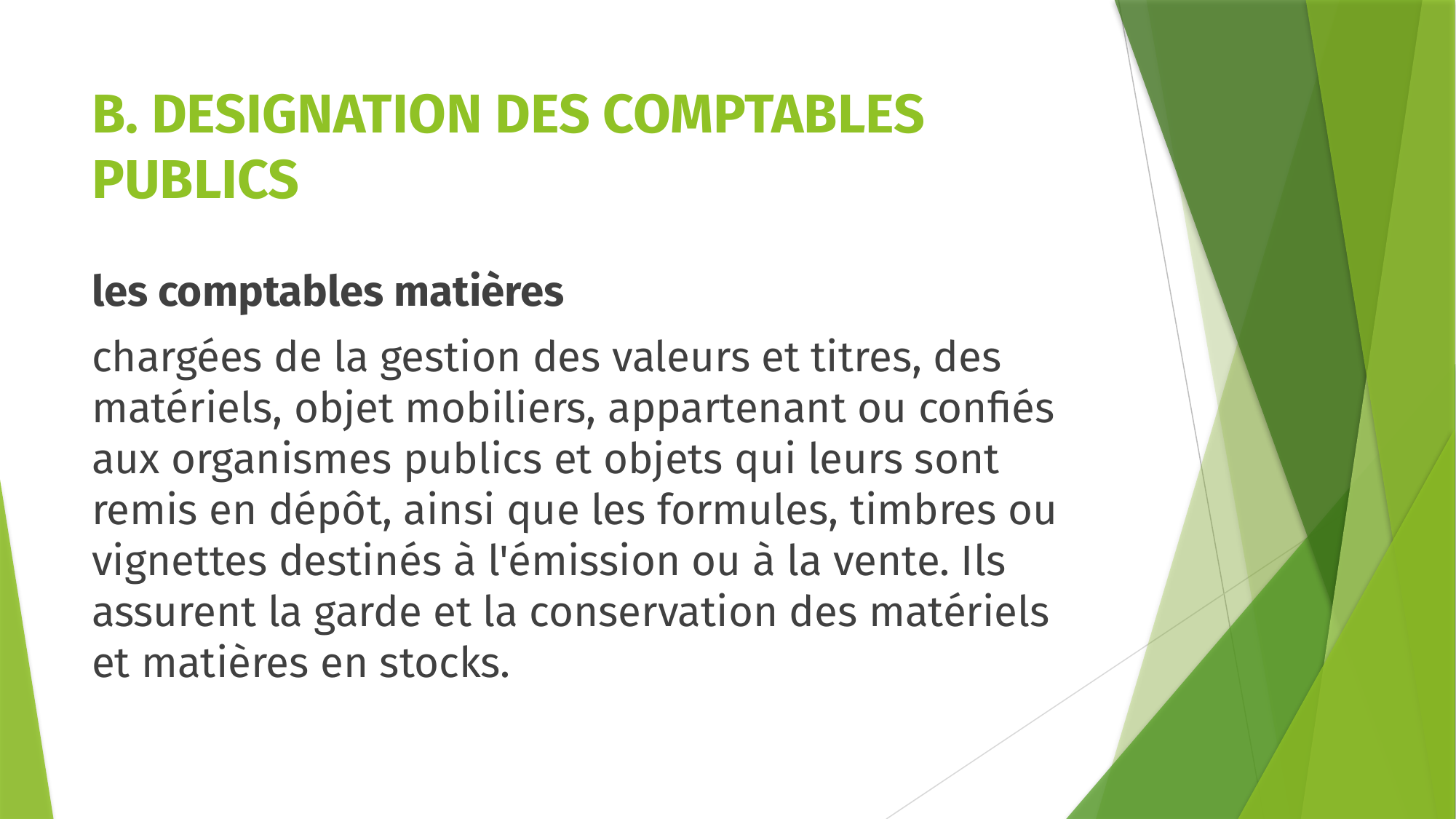

# B. DESIGNATION DES COMPTABLES PUBLICS
les comptables matières
chargées de la gestion des valeurs et titres, des matériels, objet mobiliers, appartenant ou confiés aux organismes publics et objets qui leurs sont remis en dépôt, ainsi que les formules, timbres ou vignettes destinés à l'émission ou à la vente. Ils assurent la garde et la conservation des matériels et matières en stocks.